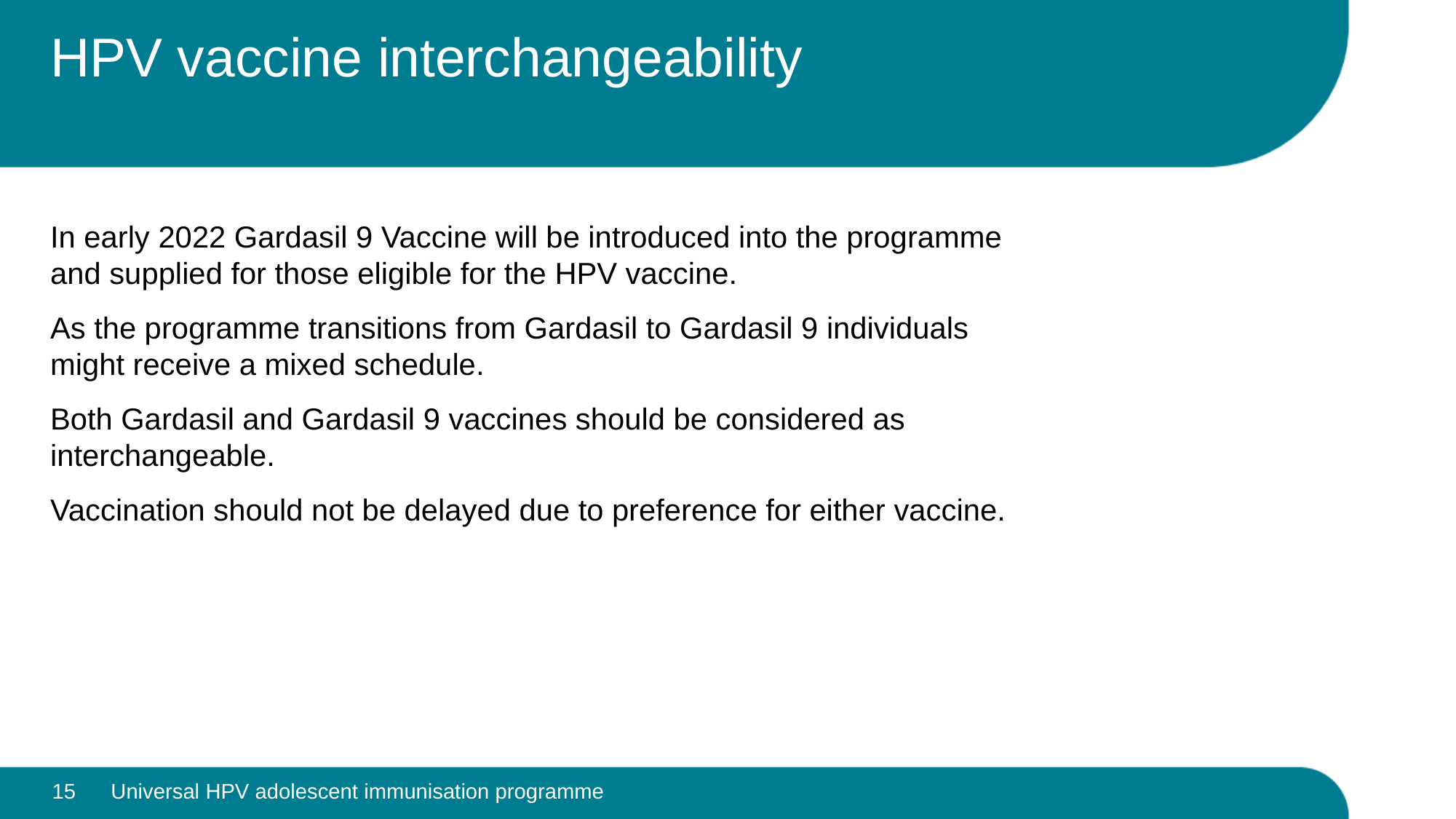

# HPV vaccine interchangeability
In early 2022 Gardasil 9 Vaccine will be introduced into the programme and supplied for those eligible for the HPV vaccine.
As the programme transitions from Gardasil to Gardasil 9 individuals might receive a mixed schedule.
Both Gardasil and Gardasil 9 vaccines should be considered as interchangeable.
Vaccination should not be delayed due to preference for either vaccine.
15
Universal HPV adolescent immunisation programme